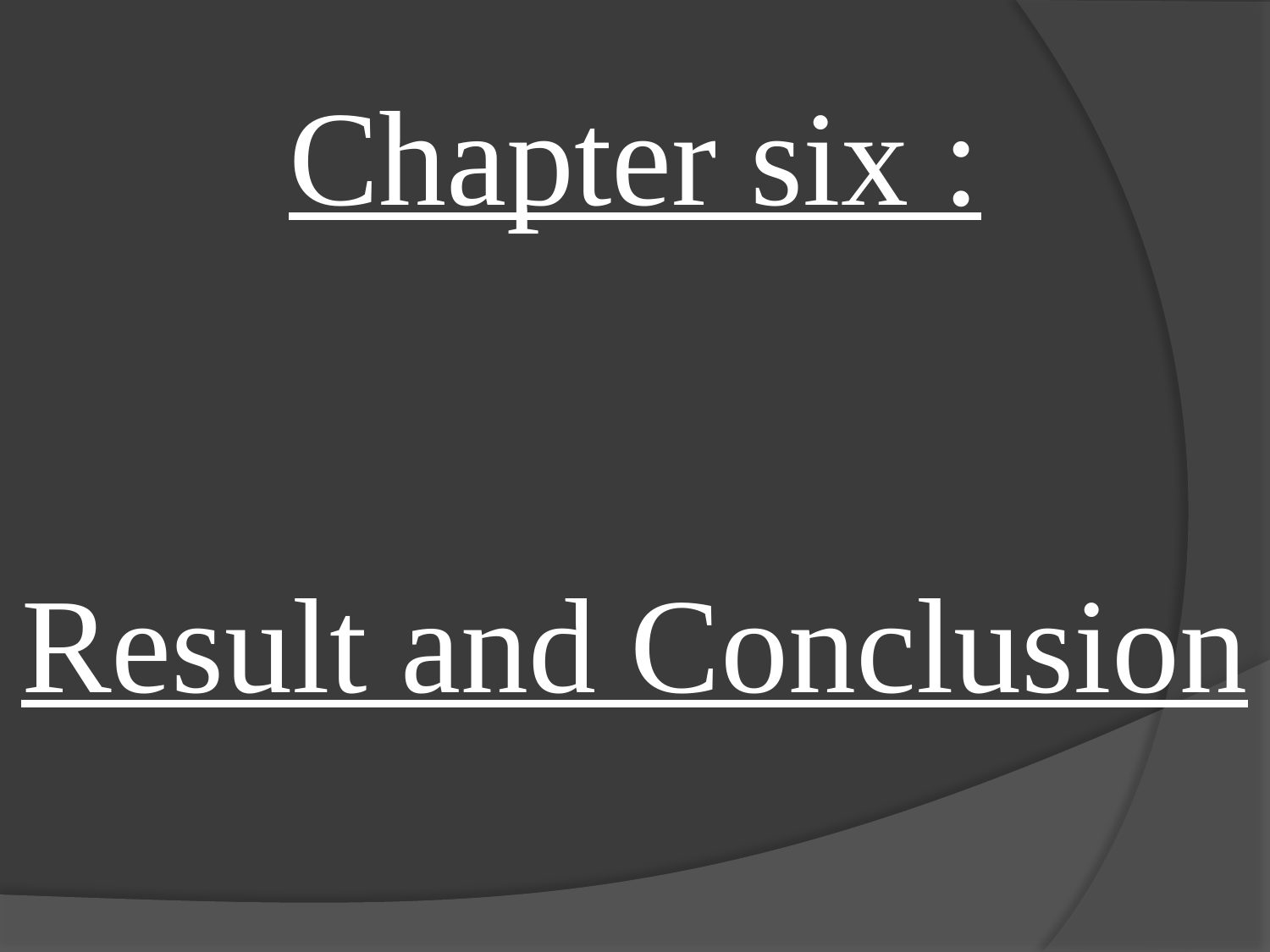

# Chapter six :   Result and Conclusion